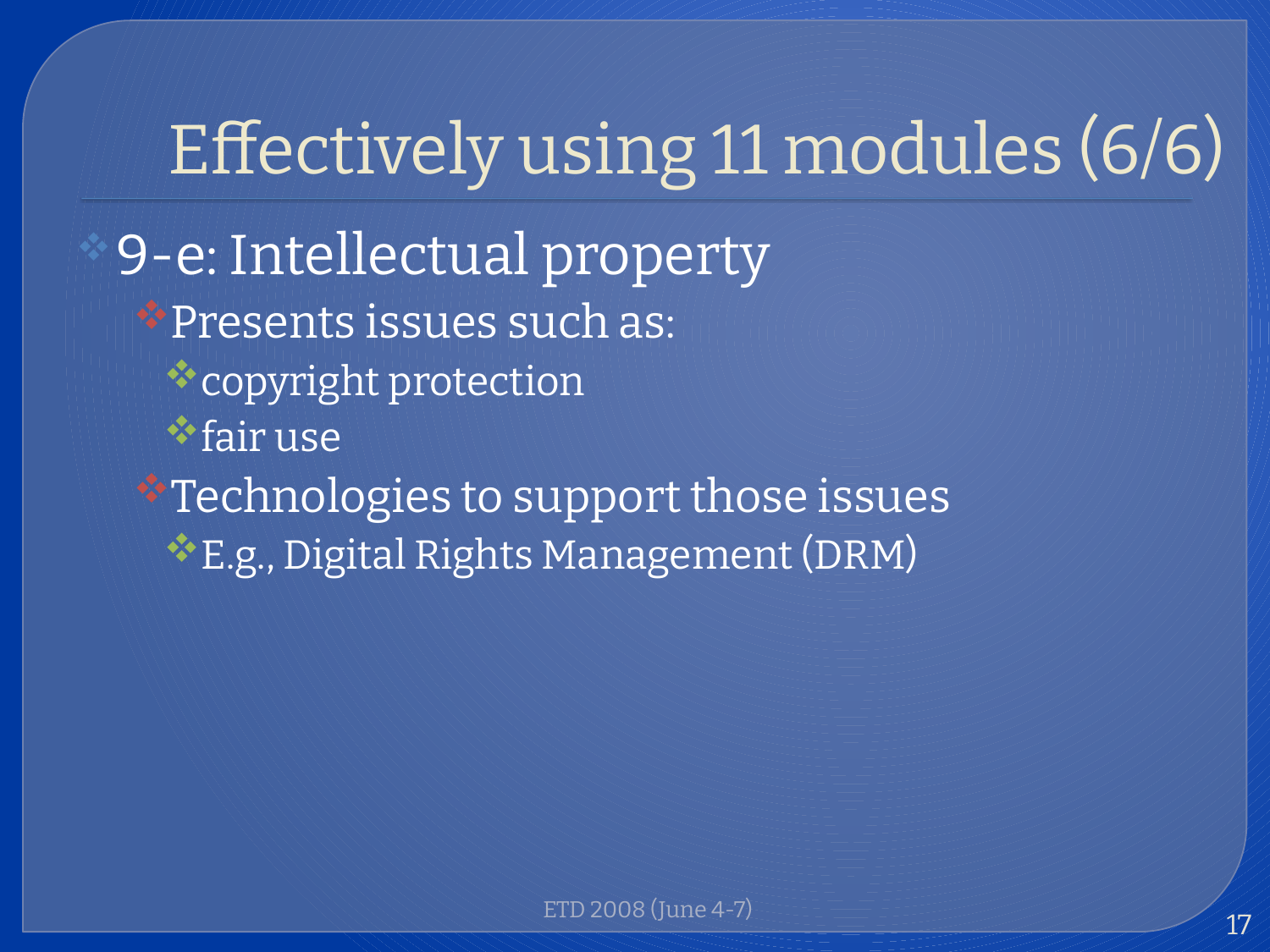

# Effectively using 11 modules (6/6)
9-e: Intellectual property
Presents issues such as:
copyright protection
fair use
Technologies to support those issues
E.g., Digital Rights Management (DRM)
ETD 2008 (June 4-7)
17